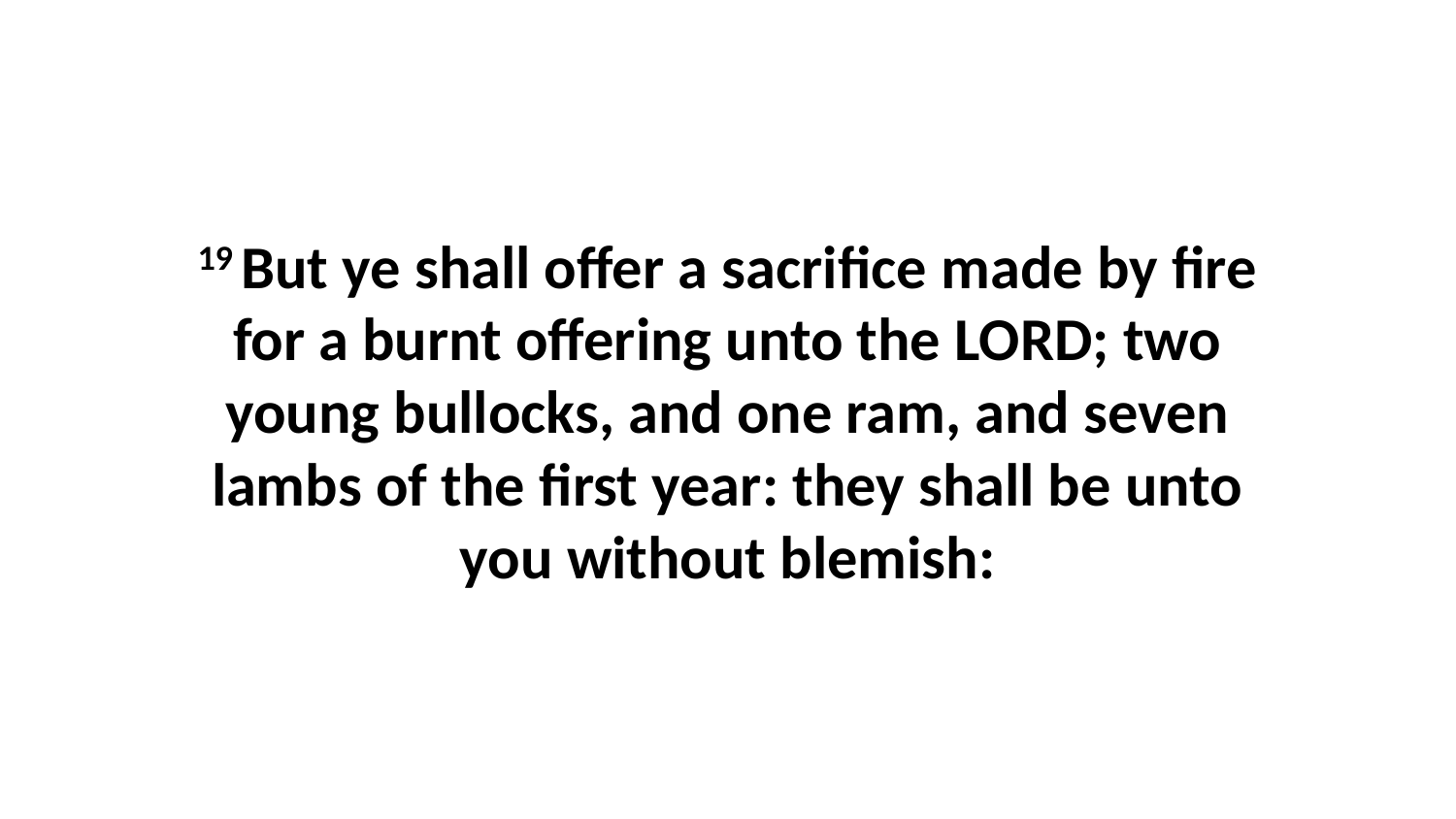

19 But ye shall offer a sacrifice made by fire for a burnt offering unto the LORD; two young bullocks, and one ram, and seven lambs of the first year: they shall be unto you without blemish: